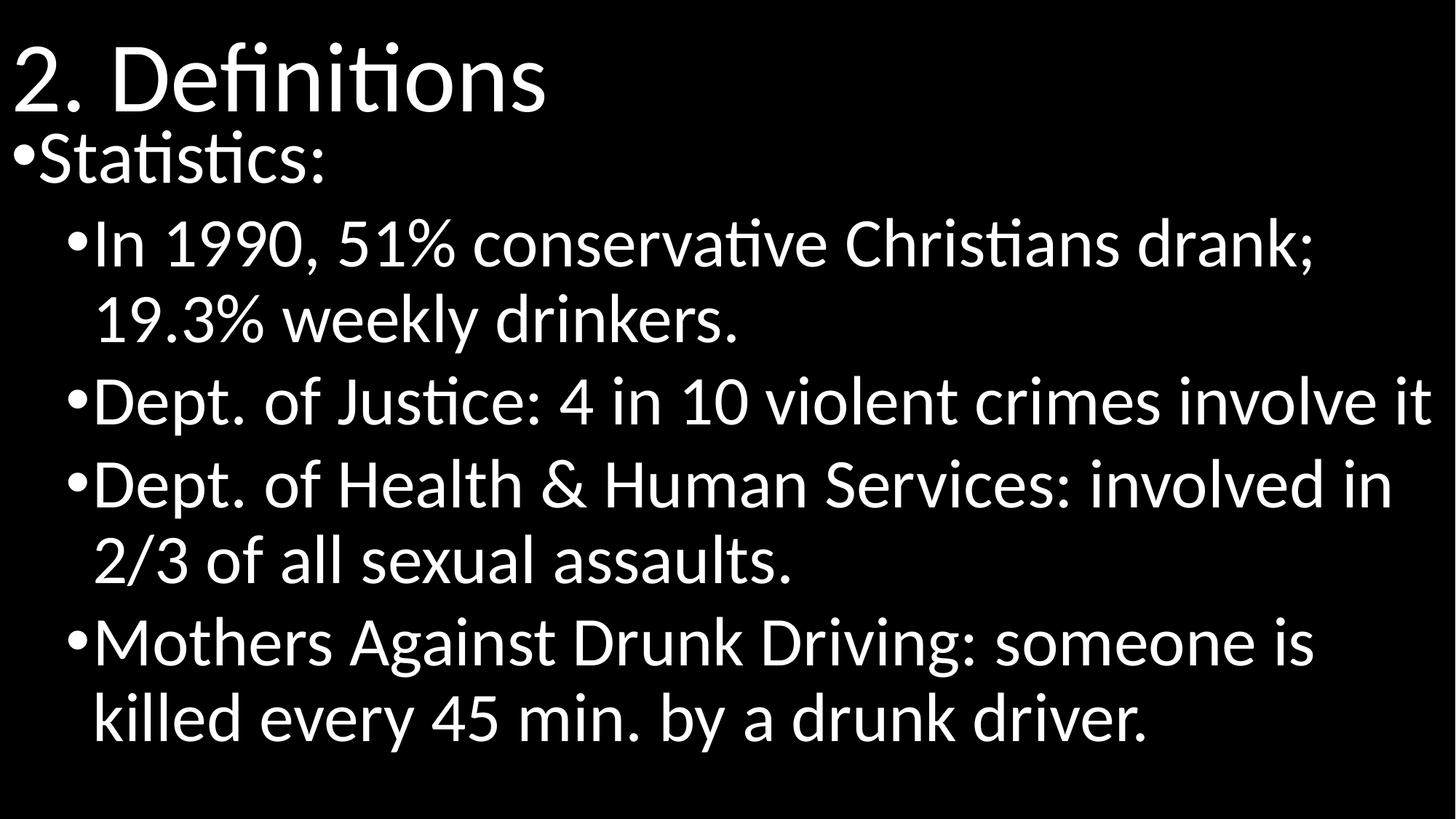

# 2. Definitions
Statistics:
In 1990, 51% conservative Christians drank; 19.3% weekly drinkers.
Dept. of Justice: 4 in 10 violent crimes involve it
Dept. of Health & Human Services: involved in 2/3 of all sexual assaults.
Mothers Against Drunk Driving: someone is killed every 45 min. by a drunk driver.